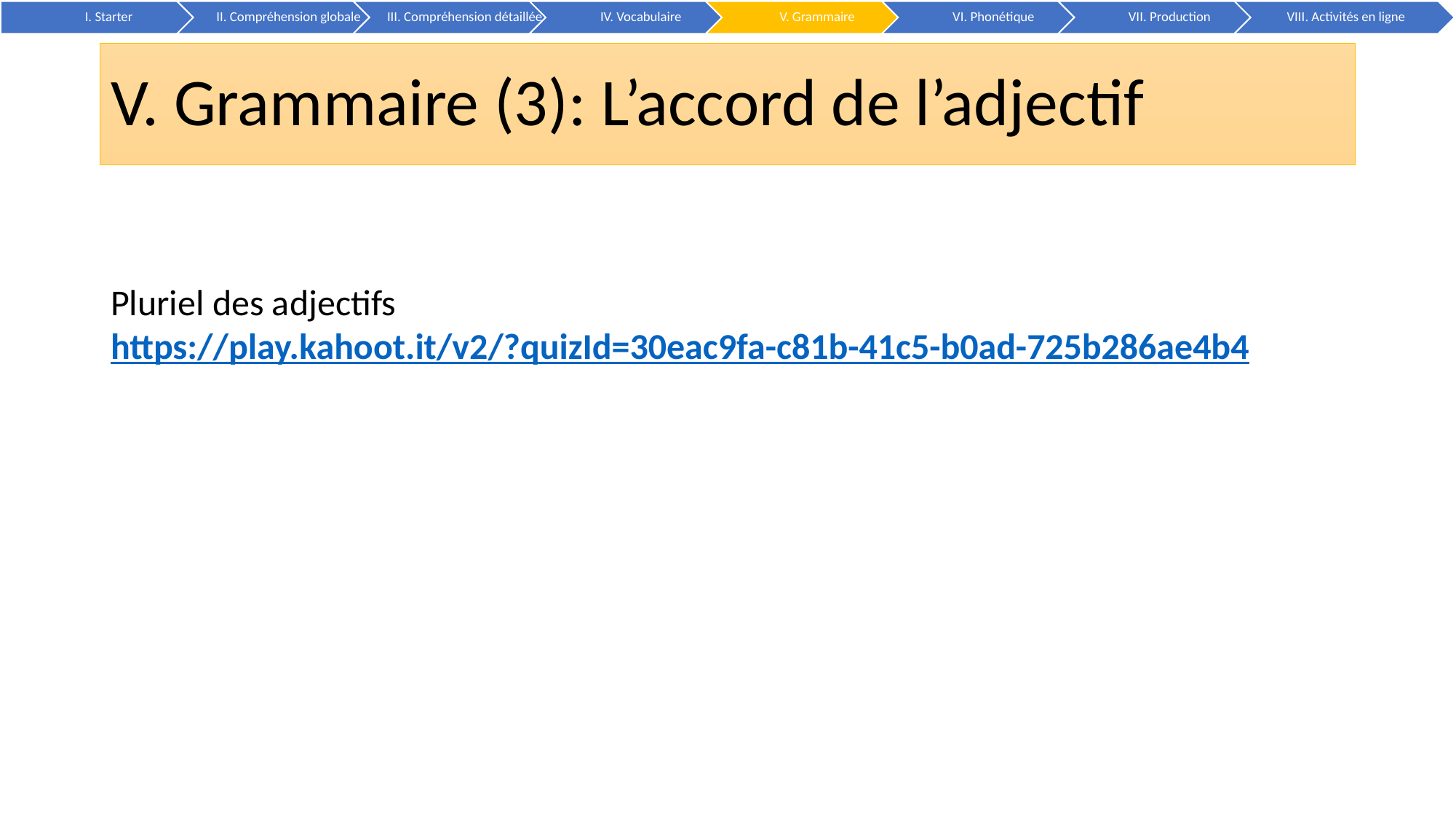

I. Starter
II. Compréhension globale
III. Compréhension détaillée
IV. Vocabulaire
V. Grammaire
VI. Phonétique
VII. Production
VIII. Activités en ligne
# V. Grammaire (3): L’accord de l’adjectif
Pluriel des adjectifs
https://play.kahoot.it/v2/?quizId=30eac9fa-c81b-41c5-b0ad-725b286ae4b4